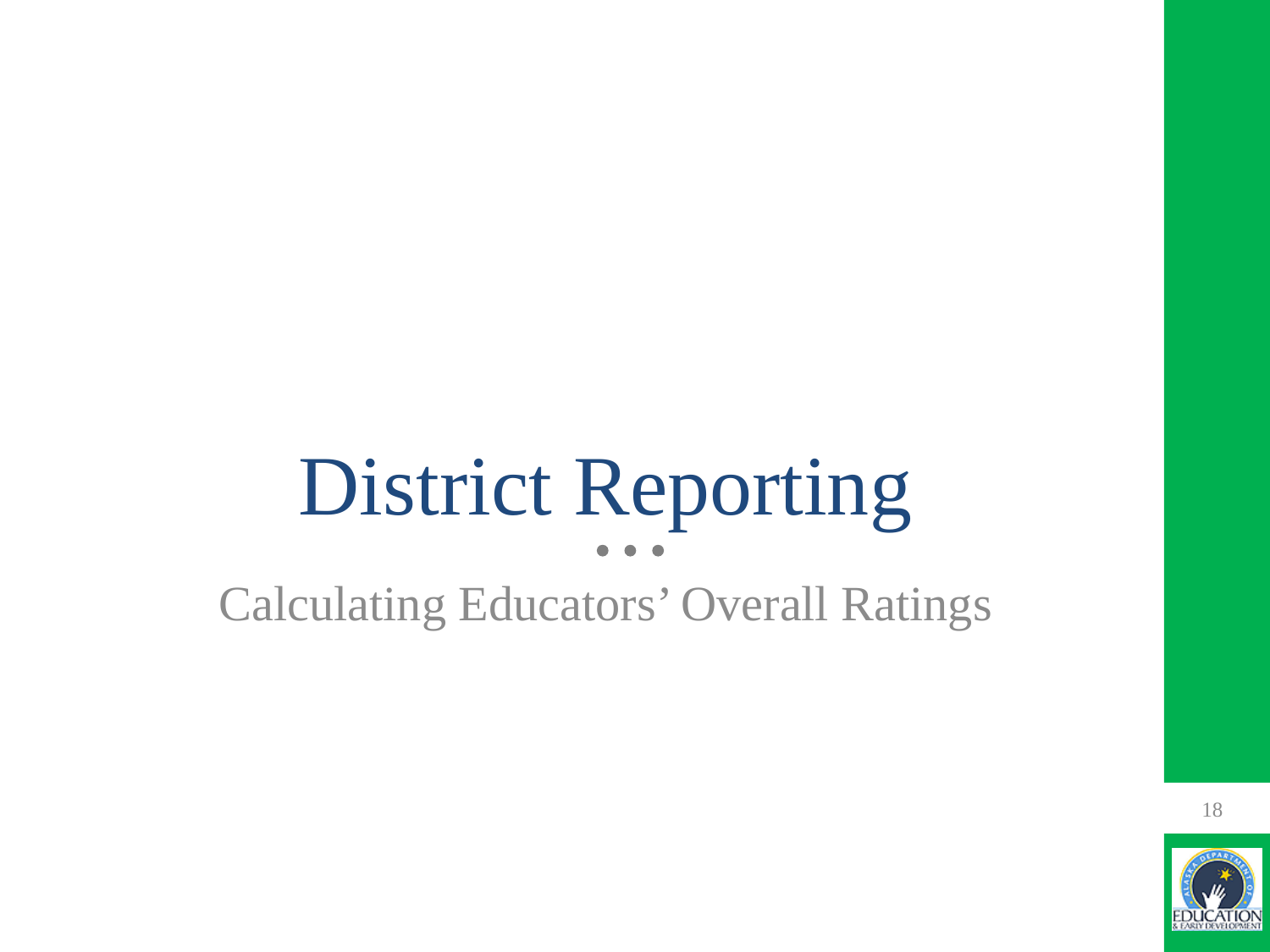

# District Reporting
Calculating Educators’ Overall Ratings
18